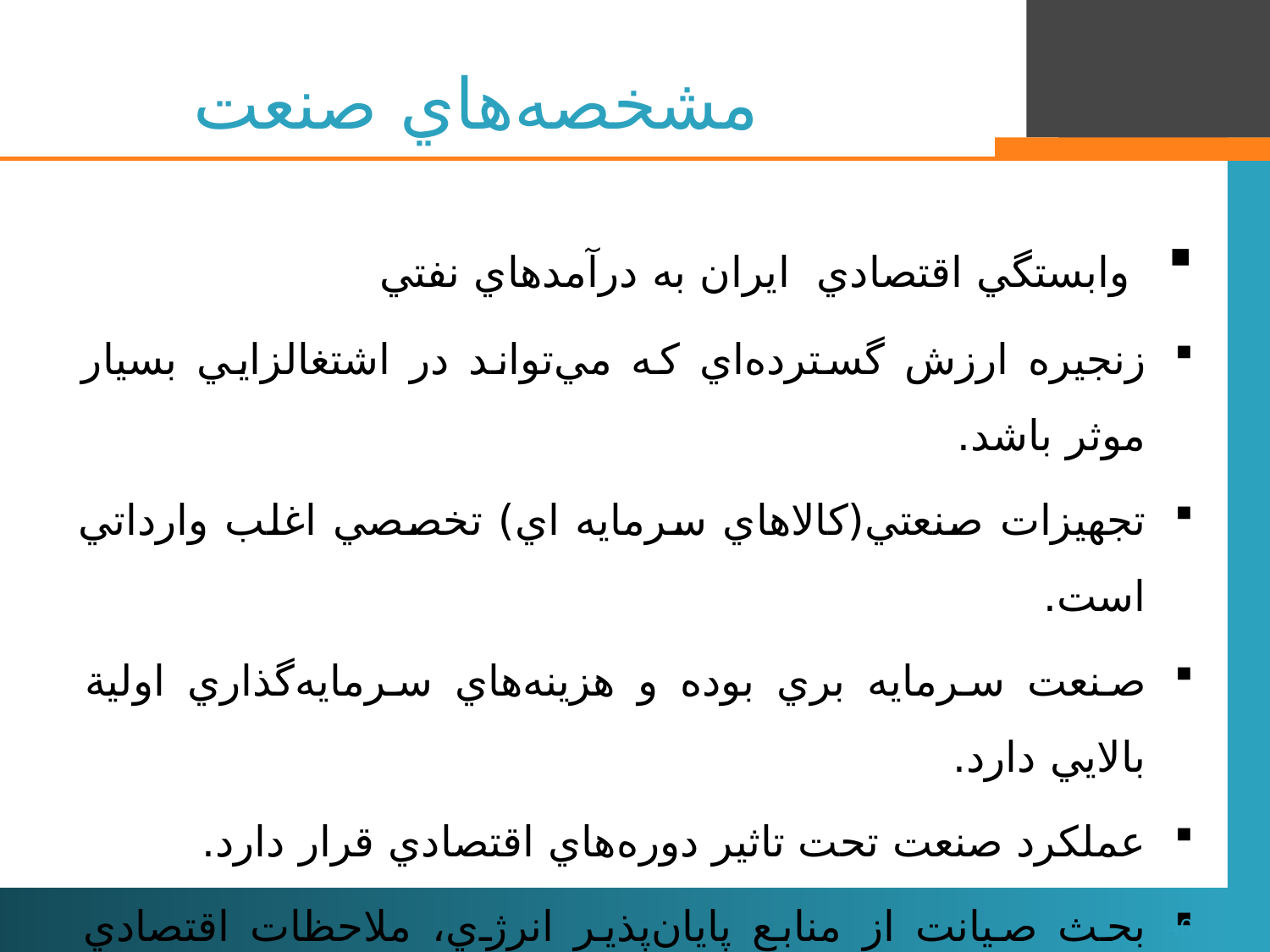

# مشخصه‌هاي صنعت
 وابستگي اقتصادي  ايران به درآمدهاي نفتي
زنجيره ارزش گسترده‌اي که مي‌تواند در اشتغالزايي بسيار موثر باشد.
تجهيزات صنعتي(کالاهاي سرمايه اي) تخصصي اغلب وارداتي است.
صنعت سرمايه بري بوده و هزينه‌هاي سرمايه‌گذاري اولية بالايي دارد.
عملکرد صنعت تحت تاثير دوره‌هاي اقتصادي قرار دارد.
بحث صيانت از منابع پايان‌پذير انرژي، ملاحظات اقتصادي اجتماعي خاص خود را دارد.
ريسک‌هاي سيستماتيک مستقيما و شديدا اثر ميگذارد.
40